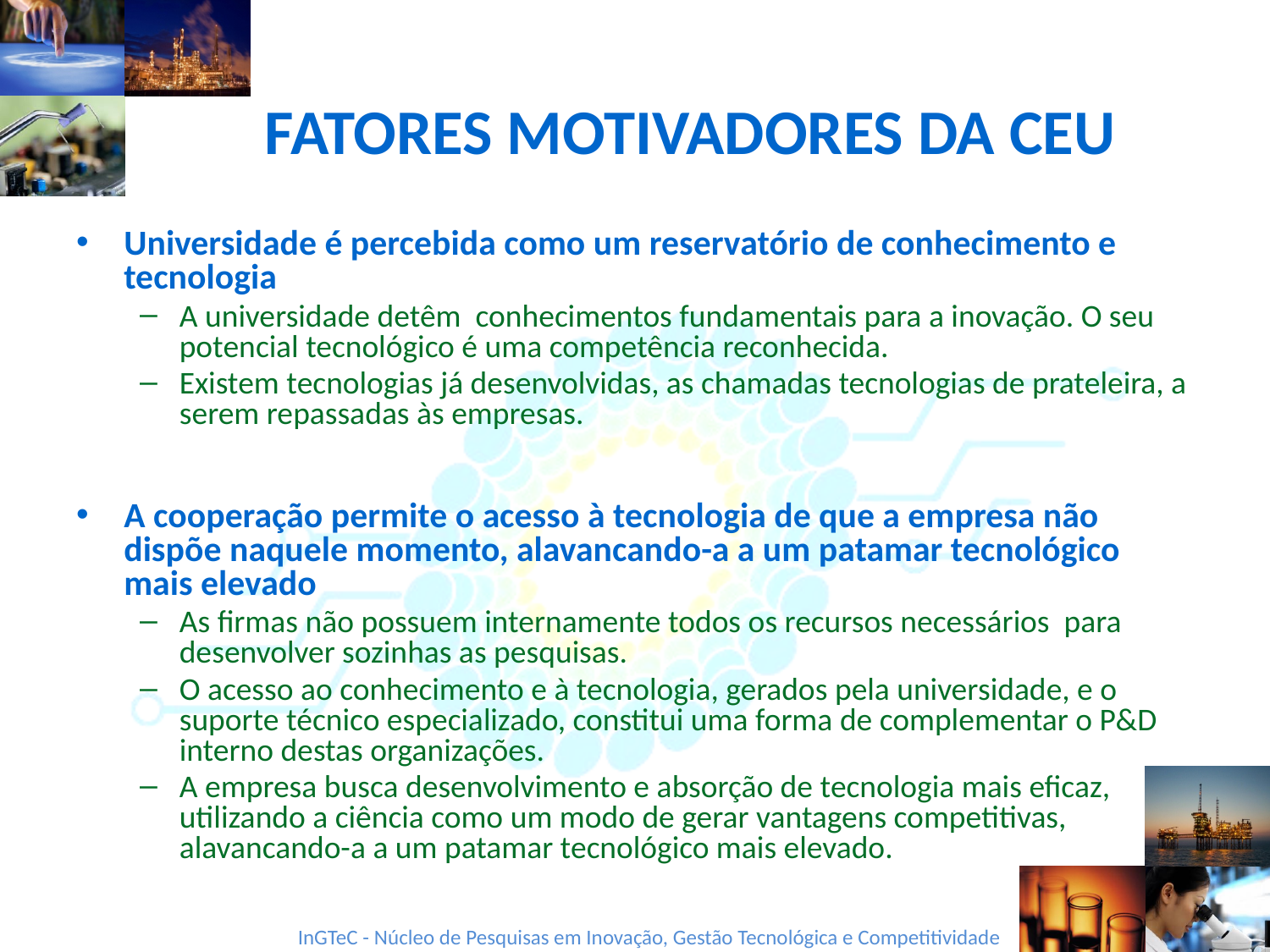

# FATORES MOTIVADORES DA CEU
Universidade é percebida como um reservatório de conhecimento e tecnologia
A universidade detêm  conhecimentos fundamentais para a inovação. O seu potencial tecnológico é uma competência reconhecida.
Existem tecnologias já desenvolvidas, as chamadas tecnologias de prateleira, a serem repassadas às empresas.

A cooperação permite o acesso à tecnologia de que a empresa não dispõe naquele momento, alavancando-a a um patamar tecnológico mais elevado
As firmas não possuem internamente todos os recursos necessários  para desenvolver sozinhas as pesquisas.
O acesso ao conhecimento e à tecnologia, gerados pela universidade, e o suporte técnico especializado, constitui uma forma de complementar o P&D interno destas organizações.
A empresa busca desenvolvimento e absorção de tecnologia mais eficaz, utilizando a ciência como um modo de gerar vantagens competitivas, alavancando-a a um patamar tecnológico mais elevado.